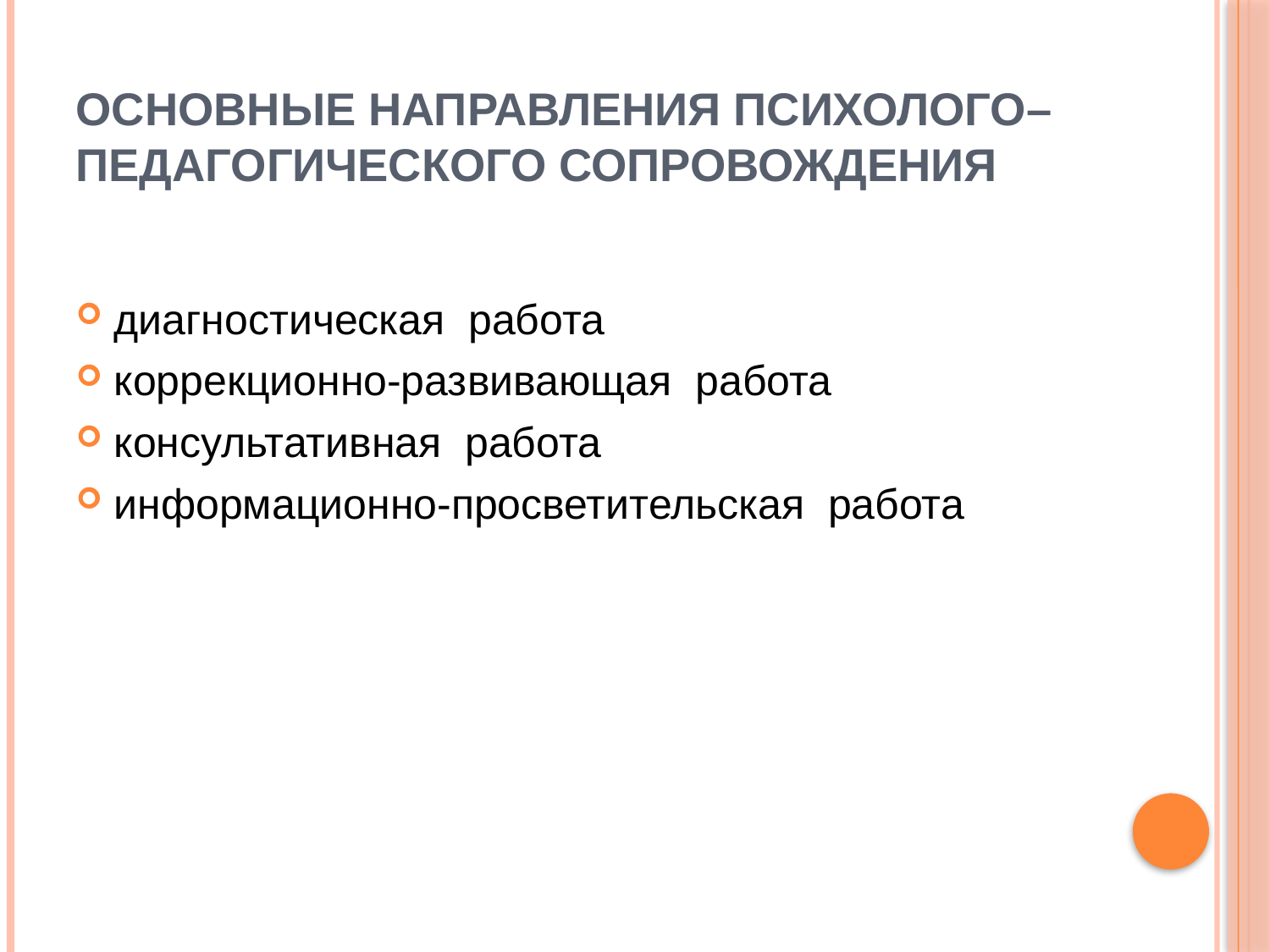

# Основные направления психолого–педагогического сопровождения
диагностическая  работа
коррекционно-развивающая  работа
консультативная  работа
информационно-просветительская  работа